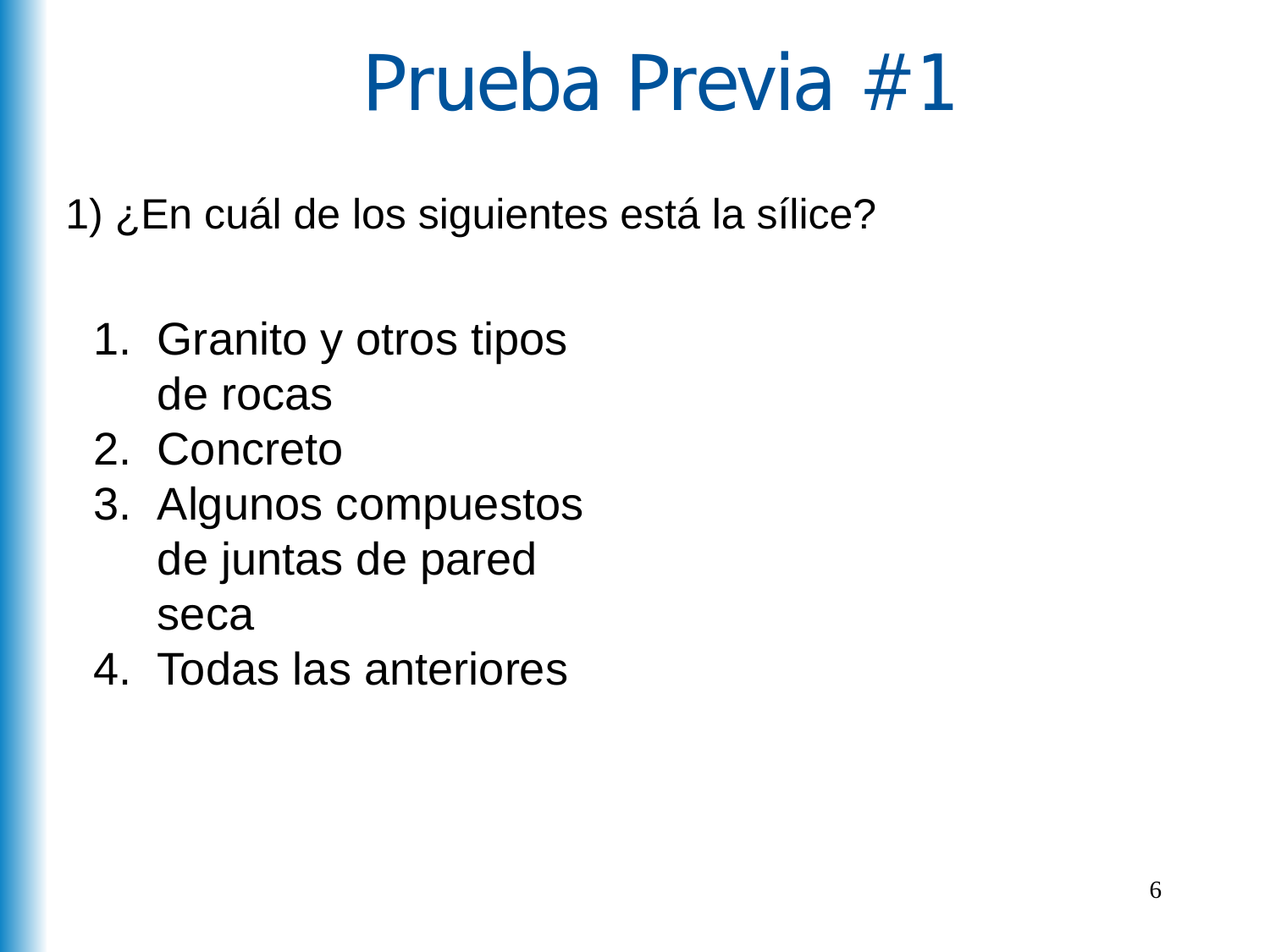

# Prueba Previa #1
1) ¿En cuál de los siguientes está la sílice?
Granito y otros tipos de rocas
Concreto
Algunos compuestos de juntas de pared seca
Todas las anteriores

6